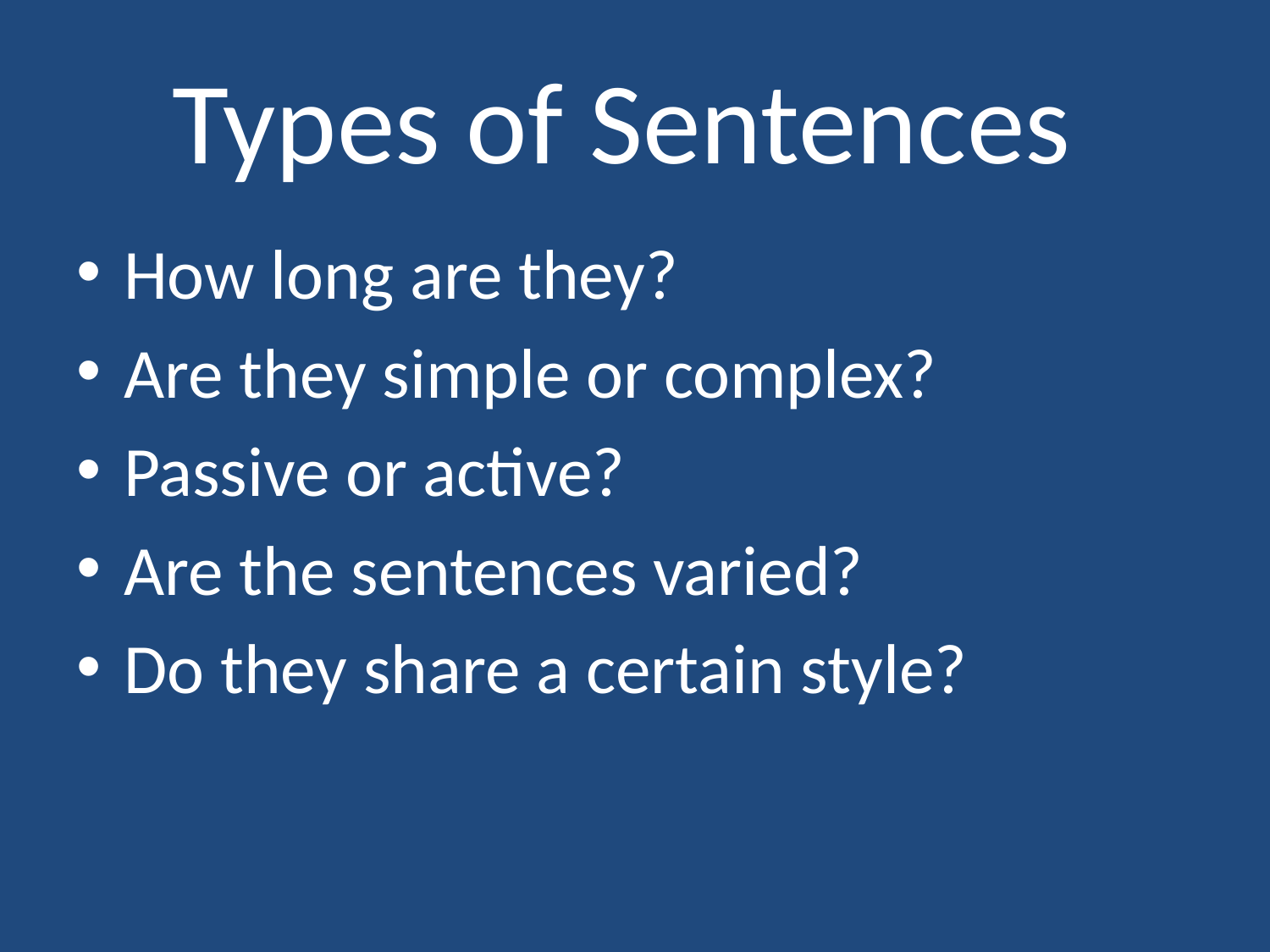

# Types of Sentences
How long are they?
Are they simple or complex?
Passive or active?
Are the sentences varied?
Do they share a certain style?